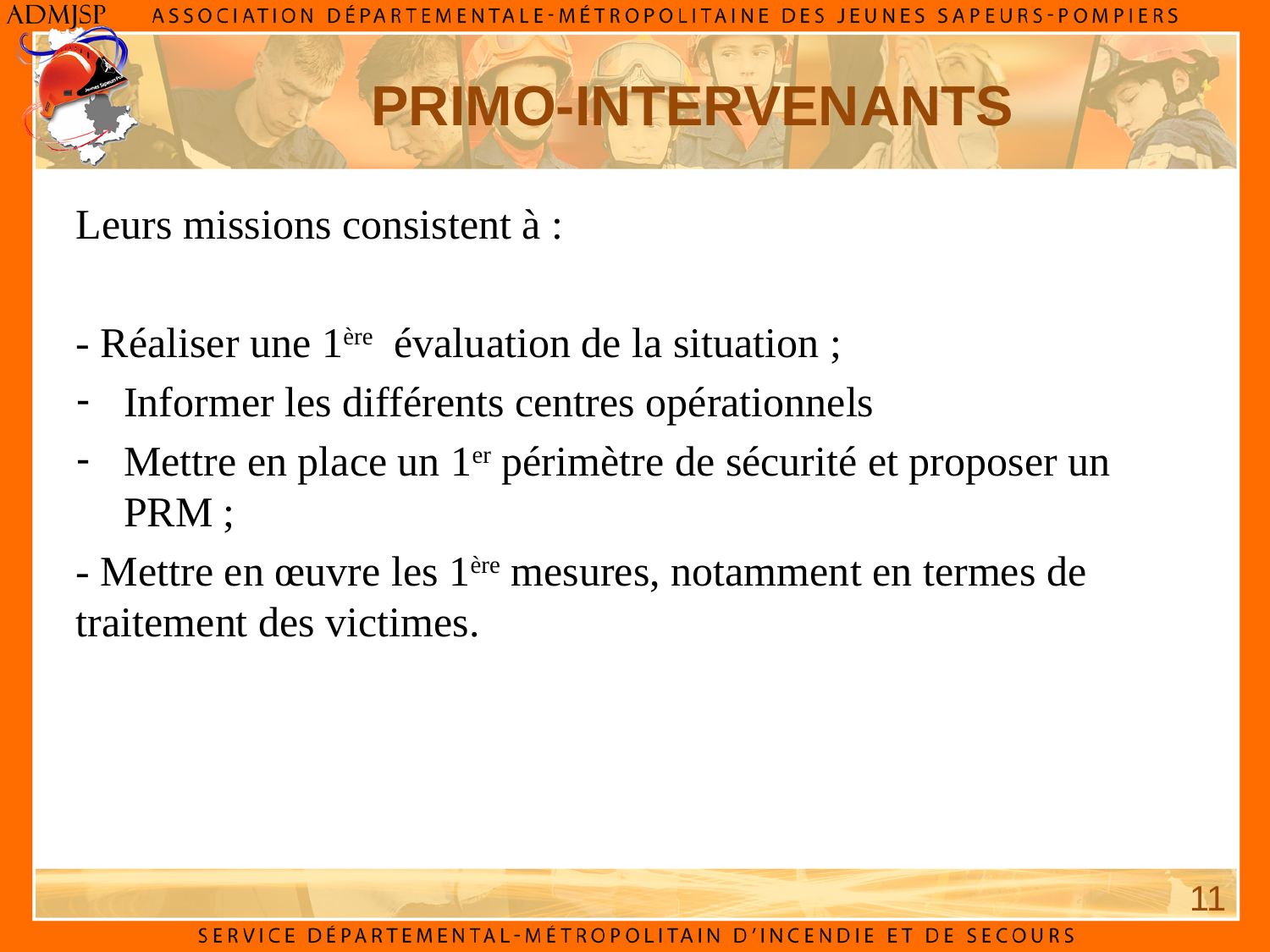

PRIMO-INTERVENANTS
Leurs missions consistent à :

- Réaliser une 1ère  évaluation de la situation ;
Informer les différents centres opérationnels
Mettre en place un 1er périmètre de sécurité et proposer un PRM ;
- Mettre en œuvre les 1ère mesures, notamment en termes de traitement des victimes.
11